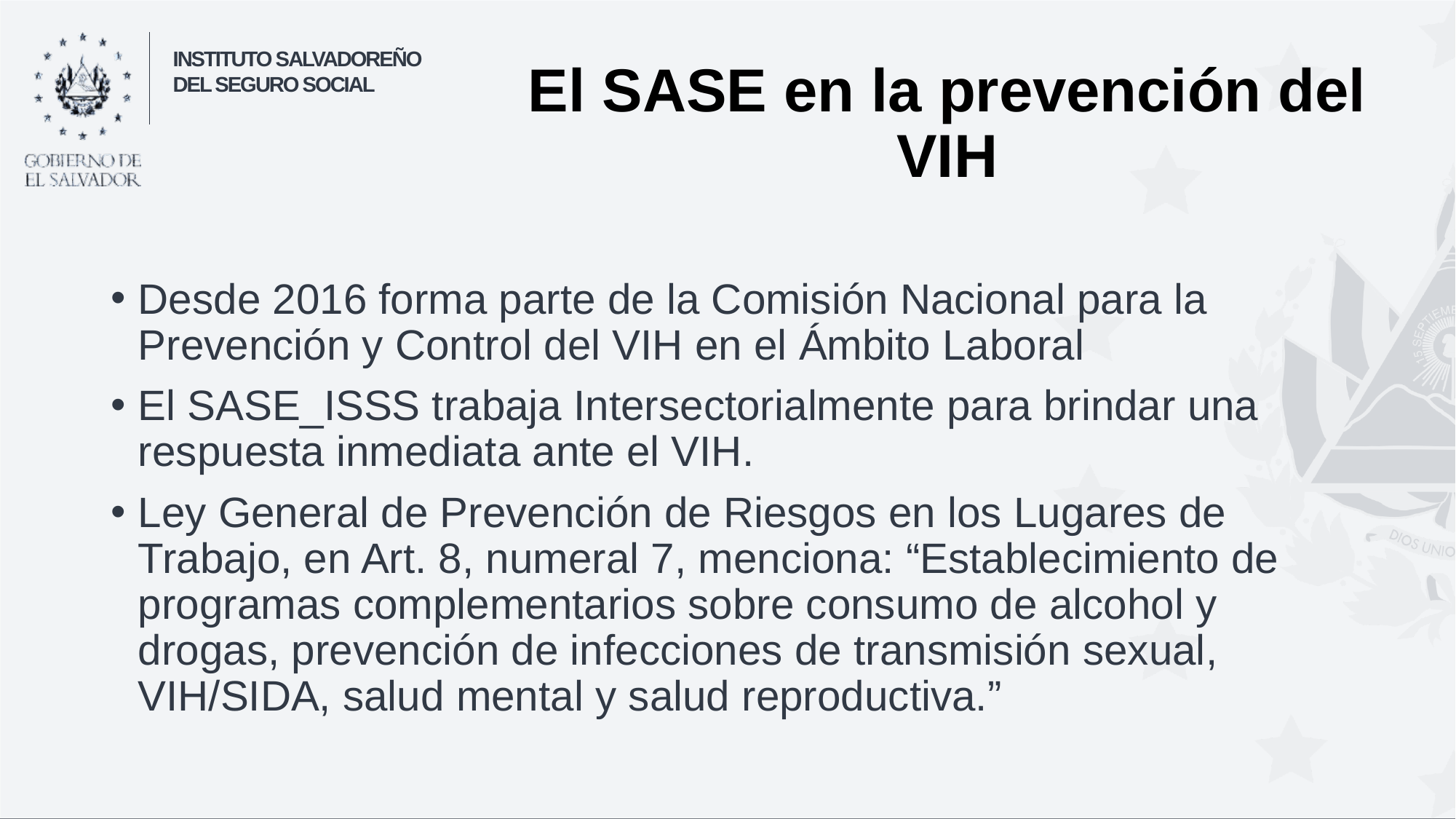

# El SASE en la prevención del VIH
Desde 2016 forma parte de la Comisión Nacional para la Prevención y Control del VIH en el Ámbito Laboral
El SASE_ISSS trabaja Intersectorialmente para brindar una respuesta inmediata ante el VIH.
Ley General de Prevención de Riesgos en los Lugares de Trabajo, en Art. 8, numeral 7, menciona: “Establecimiento de programas complementarios sobre consumo de alcohol y drogas, prevención de infecciones de transmisión sexual, VIH/SIDA, salud mental y salud reproductiva.”